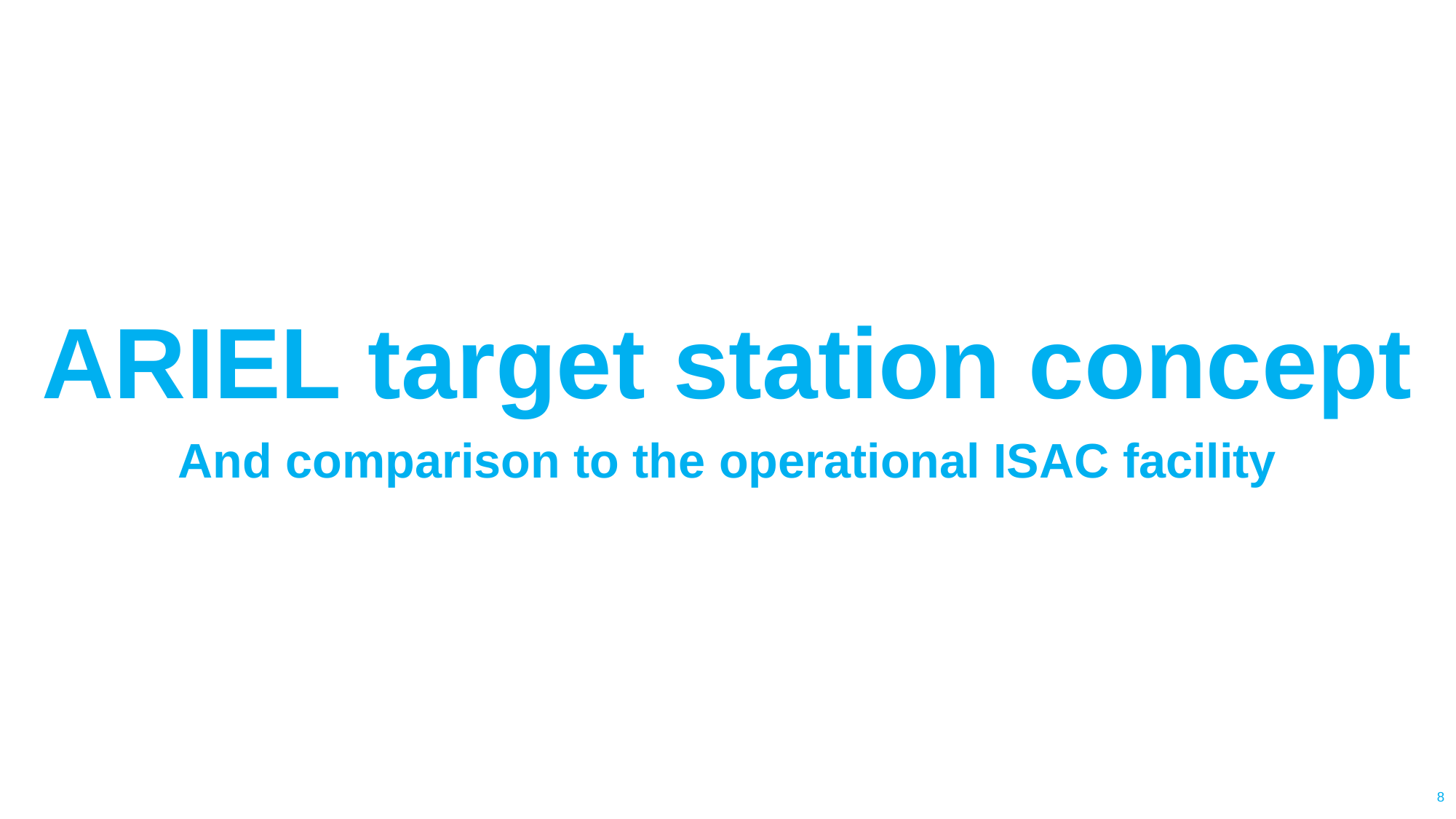

ARIEL target station concept
And comparison to the operational ISAC facility
8